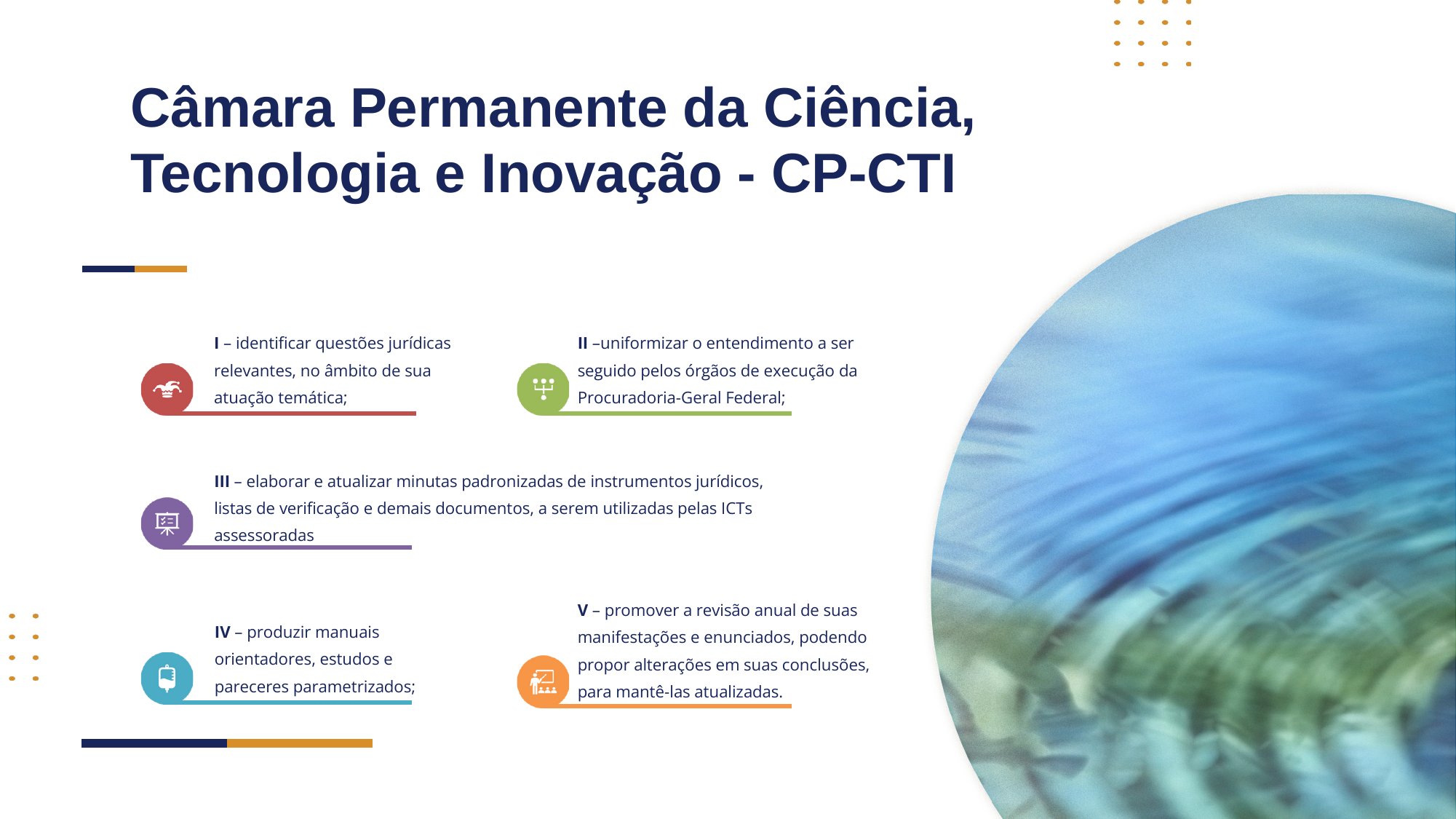

Câmara Permanente da Ciência, Tecnologia e Inovação - CP-CTI

I – identificar questões jurídicas relevantes, no âmbito de sua atuação temática;
II –uniformizar o entendimento a ser seguido pelos órgãos de execução da Procuradoria-Geral Federal;

III – elaborar e atualizar minutas padronizadas de instrumentos jurídicos, listas de verificação e demais documentos, a serem utilizadas pelas ICTs assessoradas

V – promover a revisão anual de suas manifestações e enunciados, podendo propor alterações em suas conclusões, para mantê-las atualizadas.

IV – produzir manuais orientadores, estudos e pareceres parametrizados;